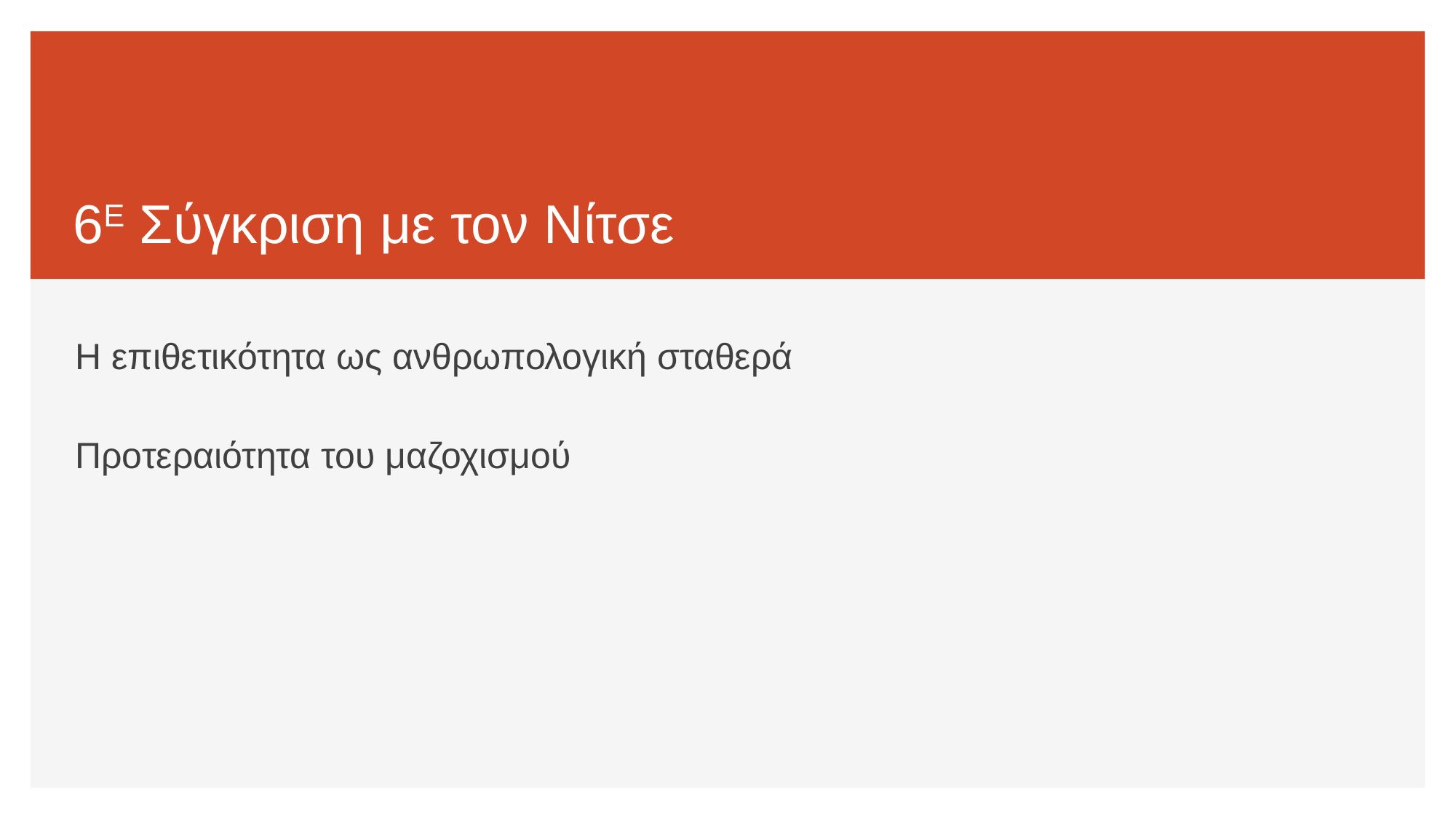

# 6Ε Σύγκριση με τον Νίτσε
Η επιθετικότητα ως ανθρωπολογική σταθερά
Προτεραιότητα του μαζοχισμού